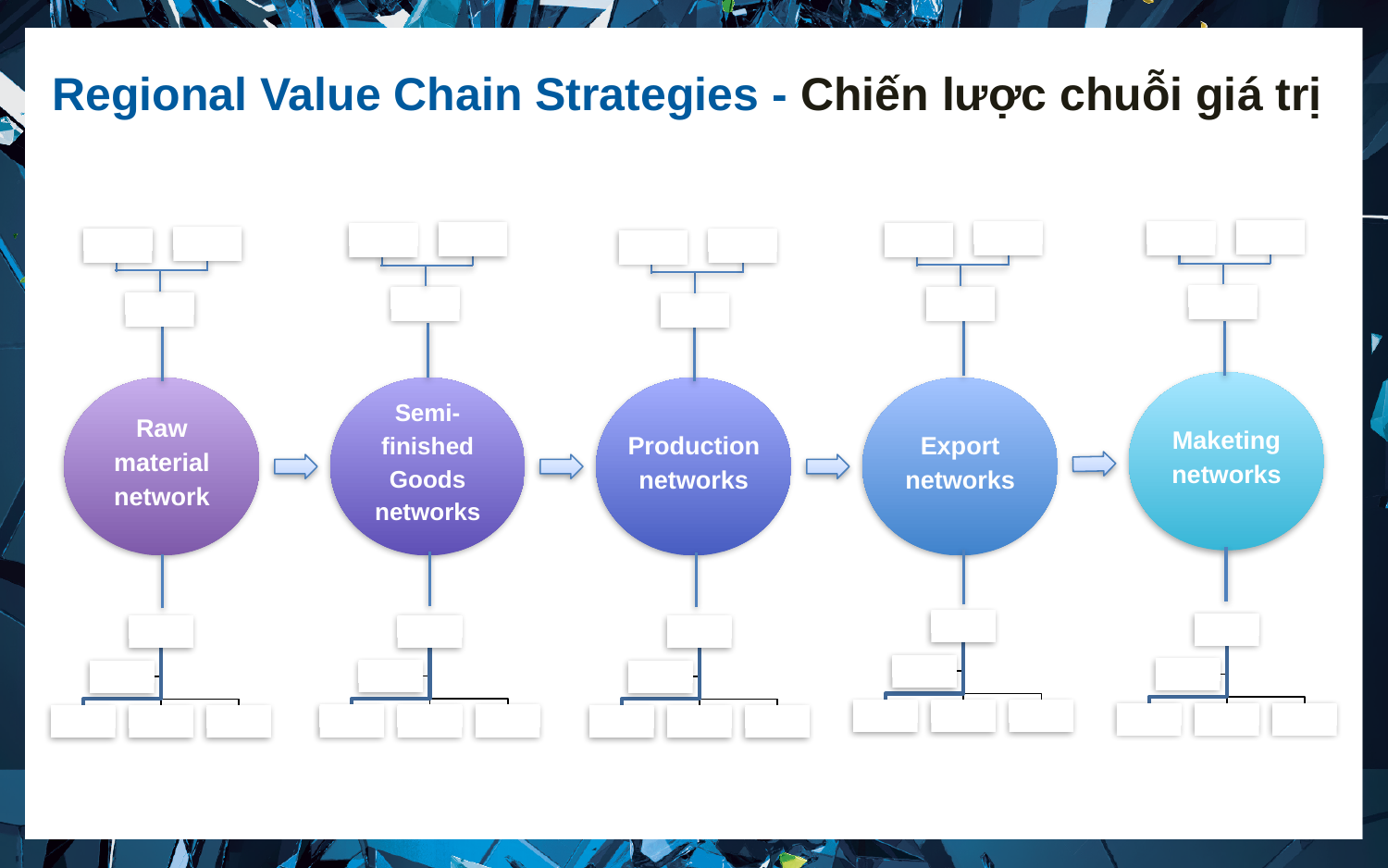

Regional Value Chain Strategies - Chiến lược chuỗi giá trị

Raw material network

Semi-finished Goods networks

Production networks

Export networks

Maketing networks